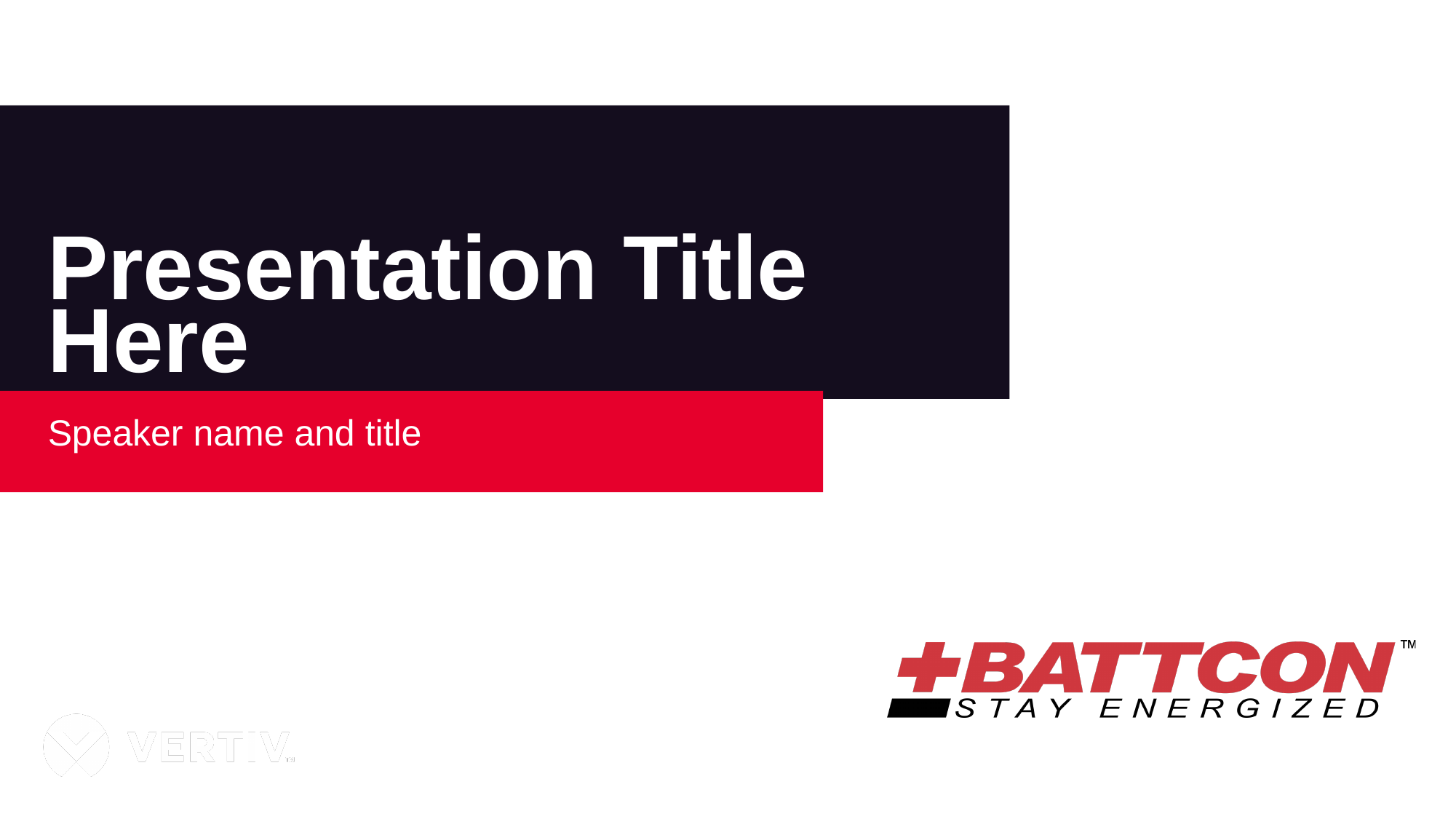

Presentation Title Here
Speaker name and title